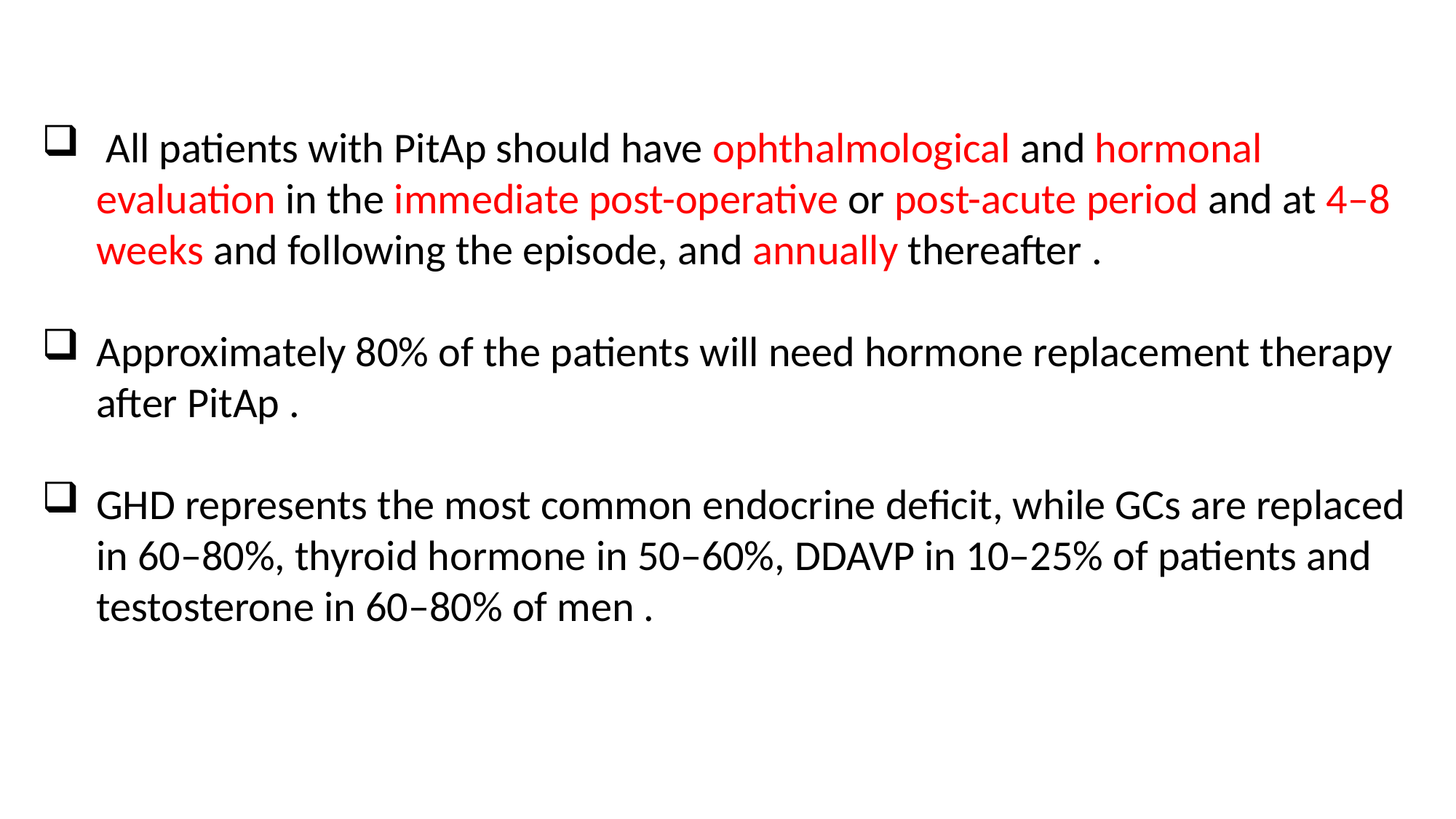

All patients with PitAp should have ophthalmological and hormonal evaluation in the immediate post-operative or post-acute period and at 4–8 weeks and following the episode, and annually thereafter .

Approximately 80% of the patients will need hormone replacement therapy after PitAp .

GHD represents the most common endocrine deficit, while GCs are replaced in 60–80%, thyroid hormone in 50–60%, DDAVP in 10–25% of patients and testosterone in 60–80% of men .